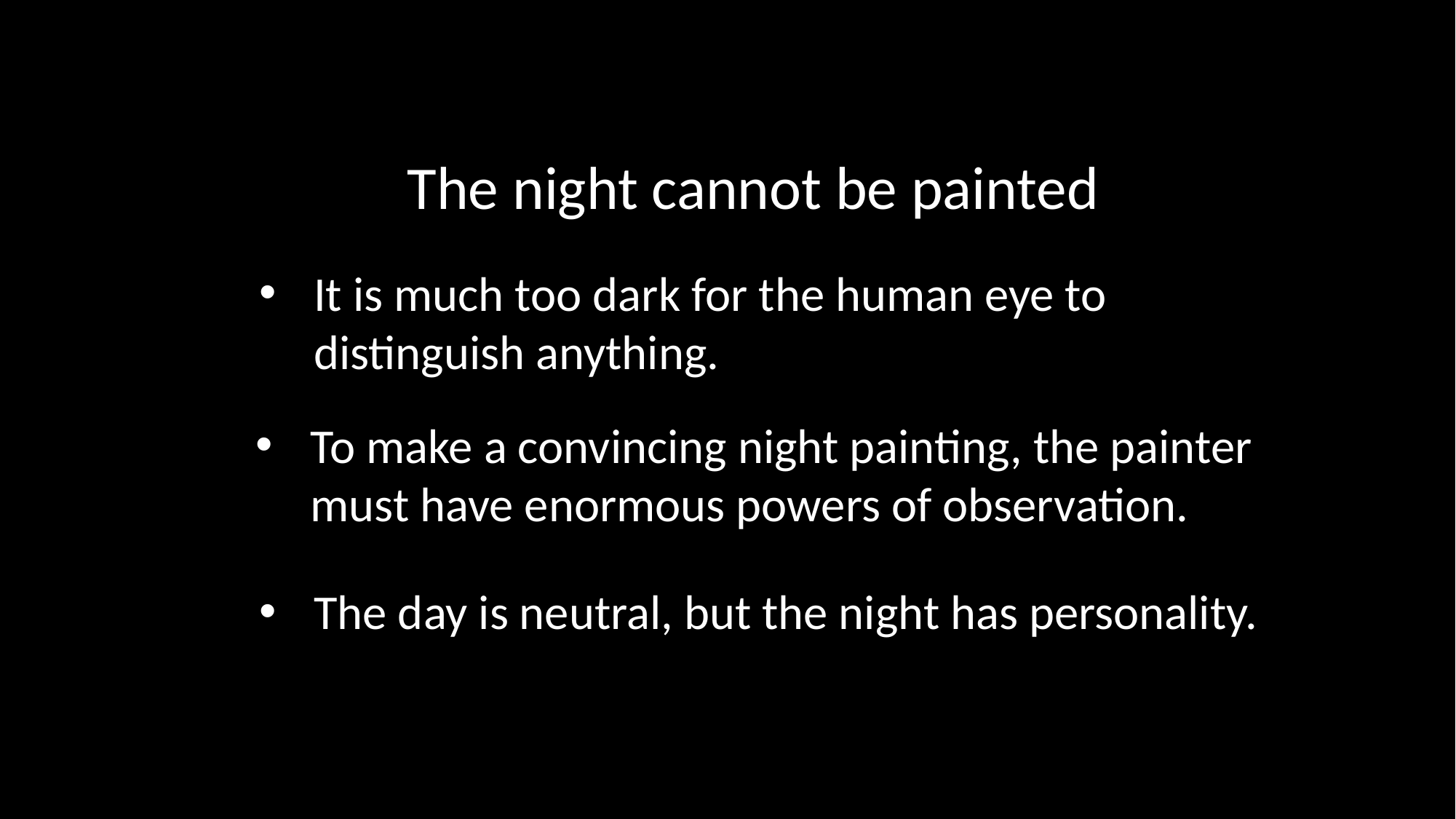

The night cannot be painted
It is much too dark for the human eye to distinguish anything.

To make a convincing night painting, the painter must have enormous powers of observation.

The day is neutral, but the night has personality.